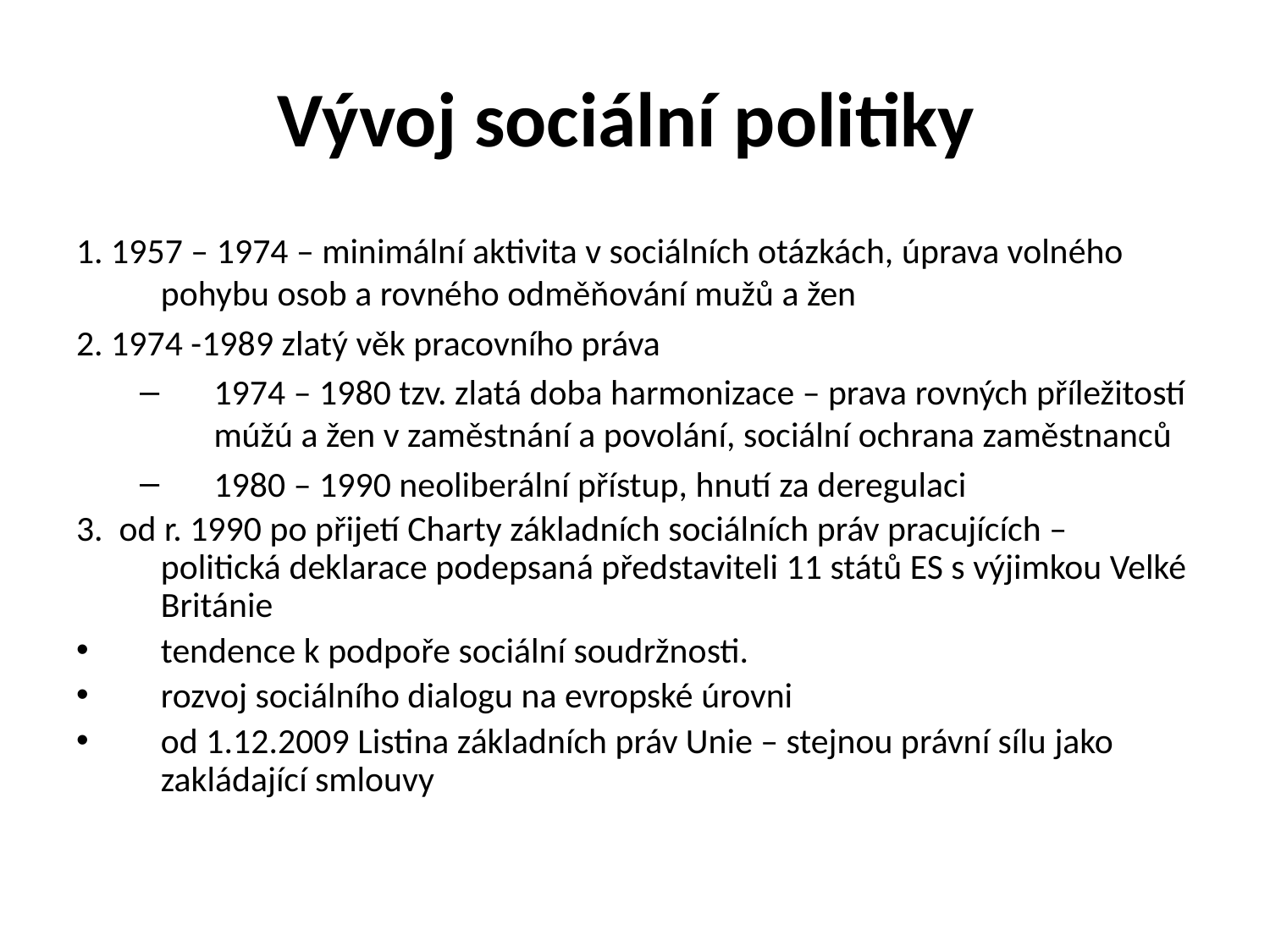

# Vývoj sociální politiky
1. 1957 – 1974 – minimální aktivita v sociálních otázkách, úprava volného pohybu osob a rovného odměňování mužů a žen
2. 1974 -1989 zlatý věk pracovního práva
1974 – 1980 tzv. zlatá doba harmonizace – prava rovných příležitostí múžú a žen v zaměstnání a povolání, sociální ochrana zaměstnanců
1980 – 1990 neoliberální přístup, hnutí za deregulaci
3.  od r. 1990 po přijetí Charty základních sociálních práv pracujících – politická deklarace podepsaná představiteli 11 států ES s výjimkou Velké Británie
tendence k podpoře sociální soudržnosti.
rozvoj sociálního dialogu na evropské úrovni
od 1.12.2009 Listina základních práv Unie – stejnou právní sílu jako zakládající smlouvy